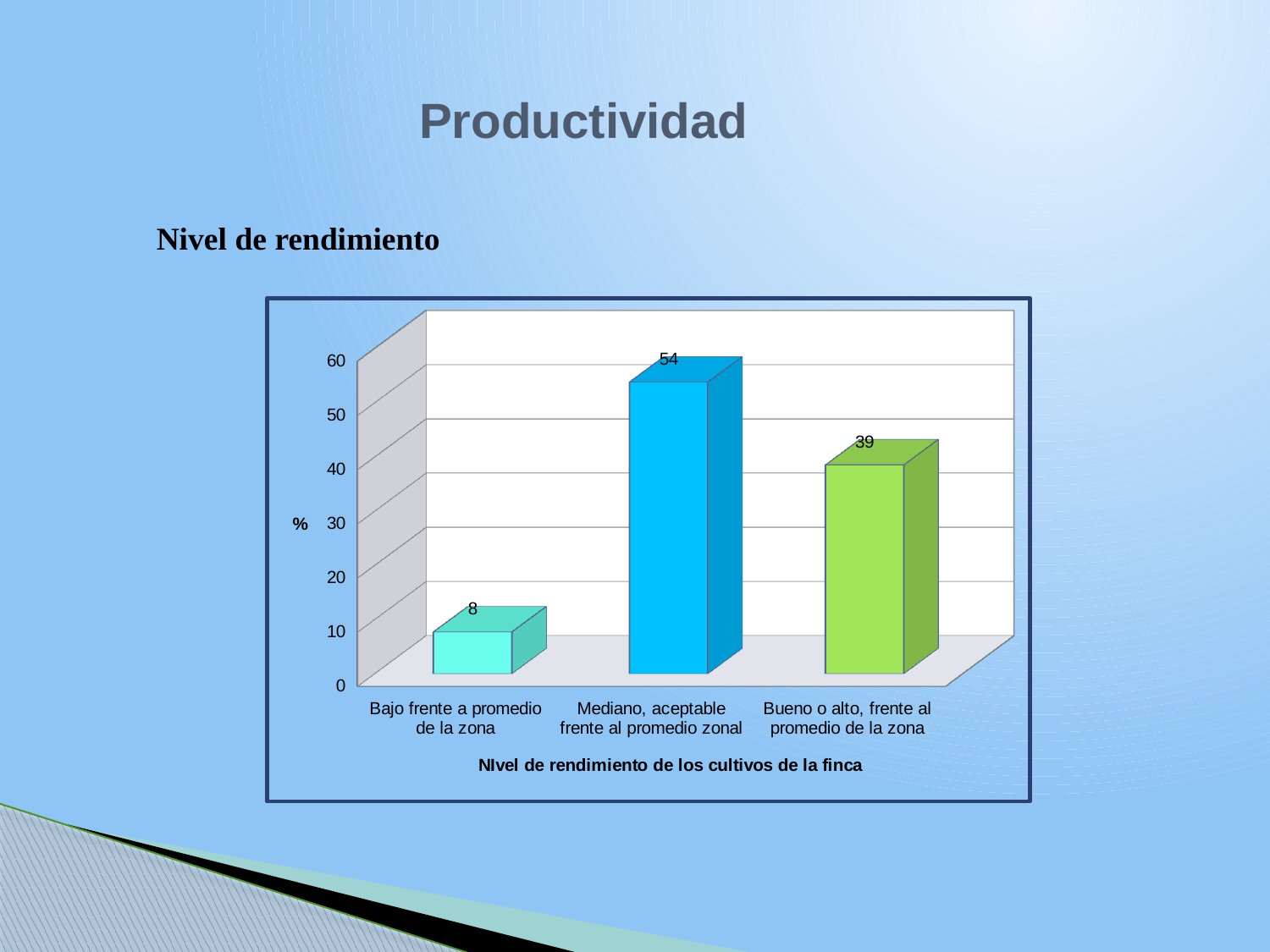

# Productividad

	Nivel de rendimiento

[unsupported chart]